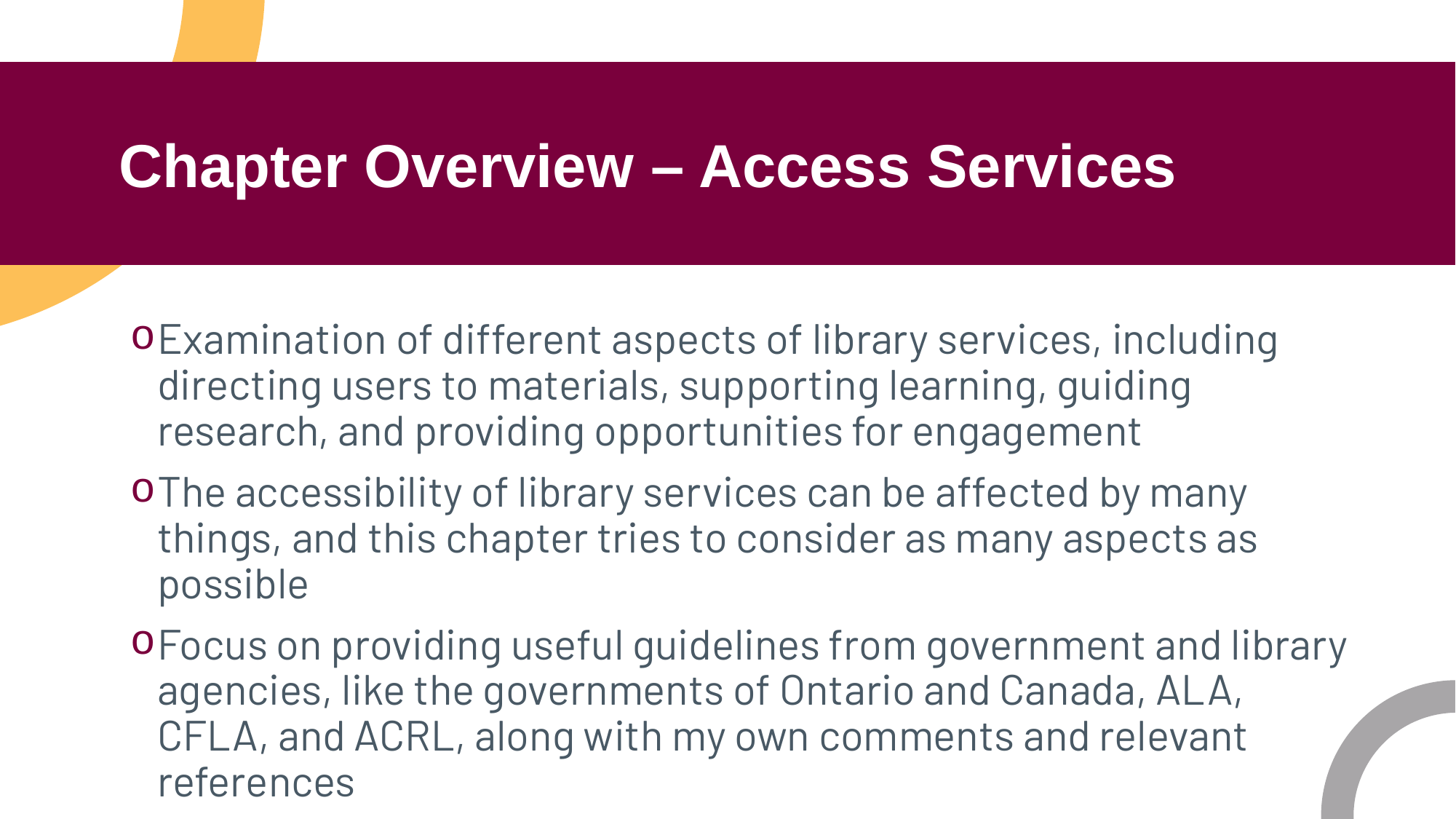

Chapter Overview – Access Services
Examination of different aspects of library services, including directing users to materials, supporting learning, guiding research, and providing opportunities for engagement
The accessibility of library services can be affected by many things, and this chapter tries to consider as many aspects as possible
Focus on providing useful guidelines from government and library agencies, like the governments of Ontario and Canada, ALA, CFLA, and ACRL, along with my own comments and relevant references